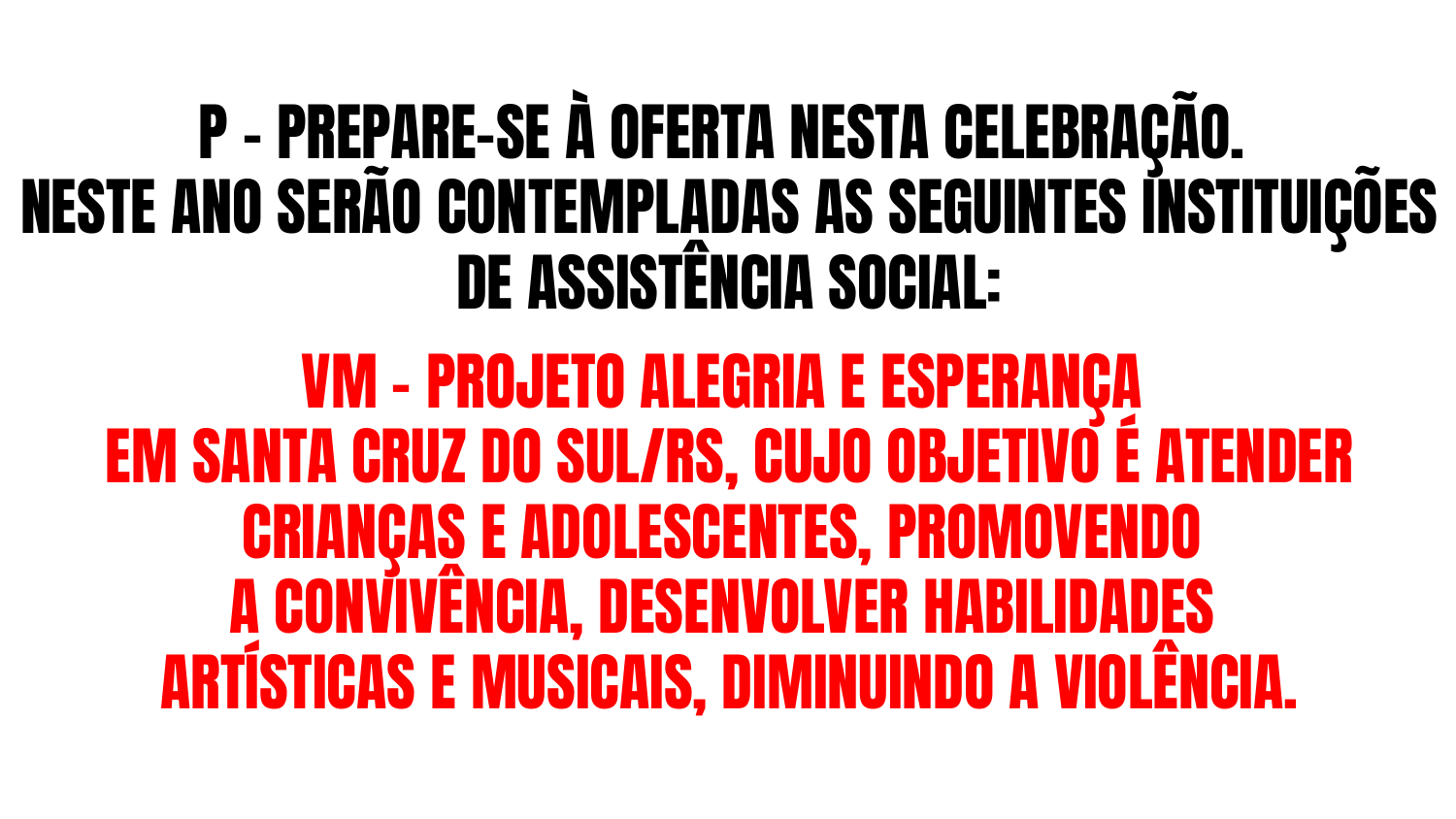

P – PREPARE-SE À OFERTA NESTA CELEBRAÇÃO.
NESTE ANO SERÃO CONTEMPLADAS AS SEGUINTES INSTITUIÇÕES DE ASSISTÊNCIA SOCIAL:

VM - PROJETO ALEGRIA E ESPERANÇA
EM SANTA CRUZ DO SUL/RS, CUJO OBJETIVO É ATENDER CRIANÇAS E ADOLESCENTES, PROMOVENDO
A CONVIVÊNCIA, DESENVOLVER HABILIDADES
ARTÍSTICAS E MUSICAIS, DIMINUINDO A VIOLÊNCIA.